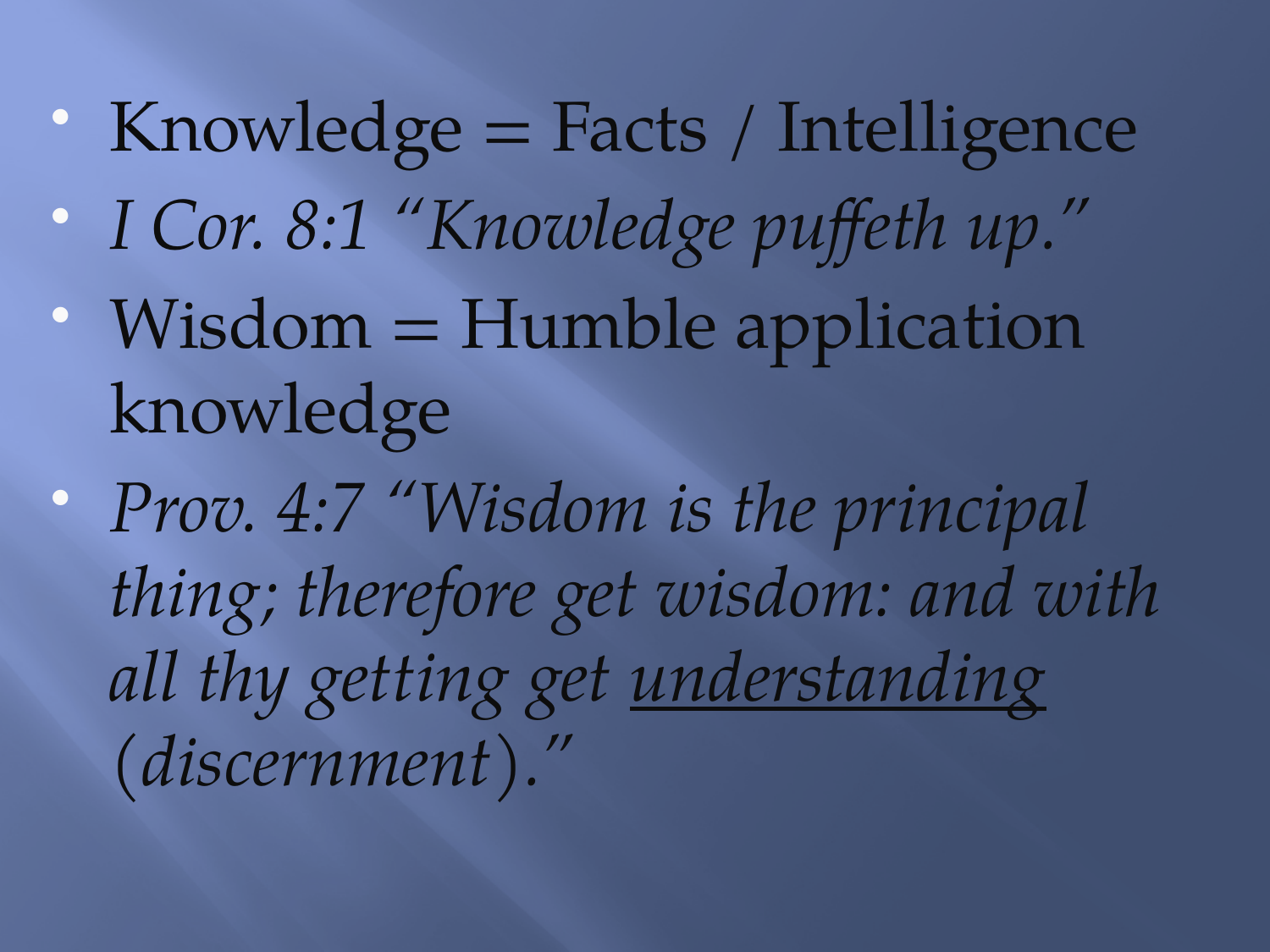

Knowledge = Facts / Intelligence
I Cor. 8:1 “Knowledge puffeth up.”
Wisdom = Humble application knowledge
Prov. 4:7 “Wisdom is the principal thing; therefore get wisdom: and with all thy getting get understanding (discernment).”